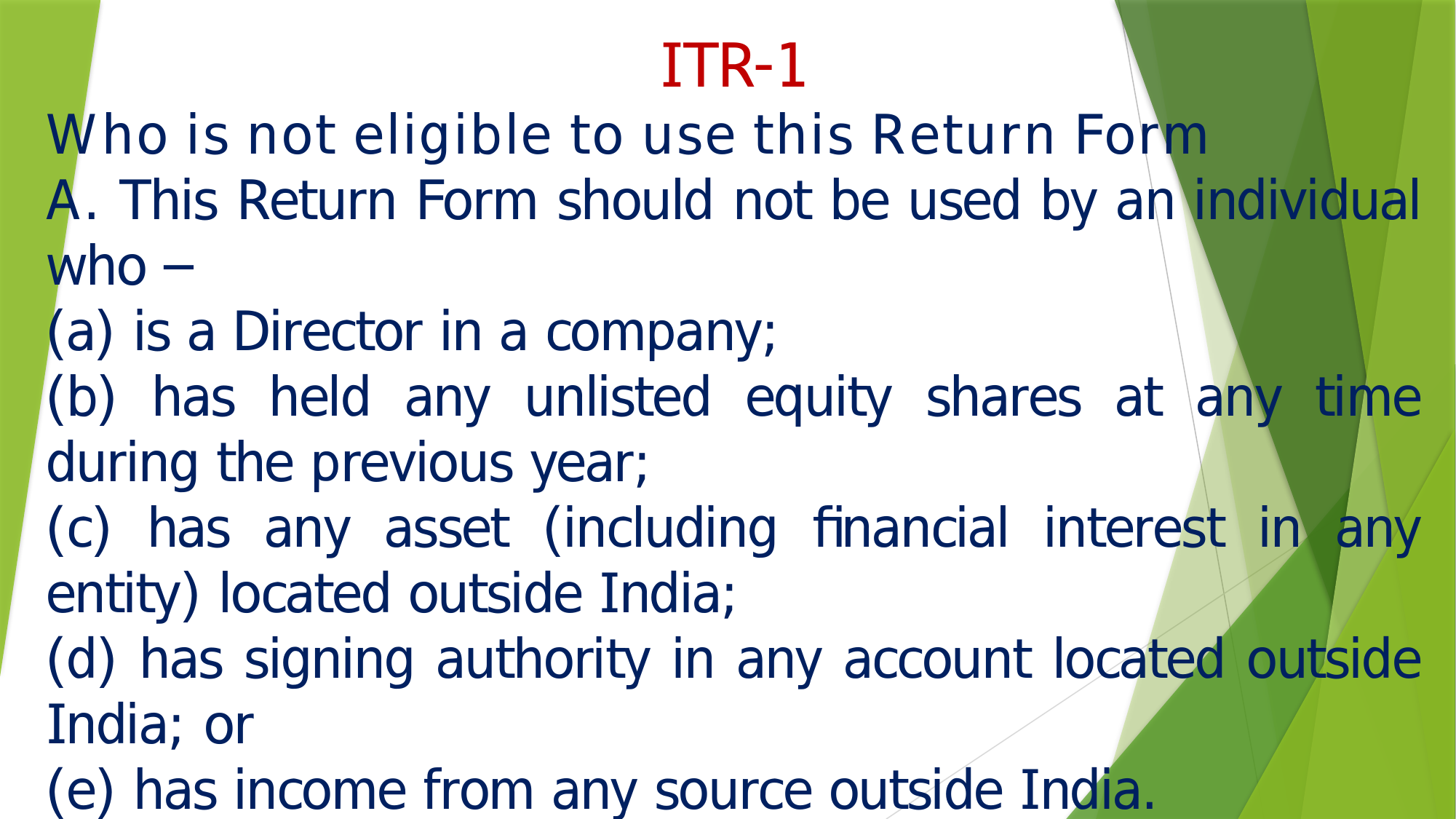

ITR-1
Who is not eligible to use this Return Form
A. This Return Form should not be used by an individual who –
(a) is a Director in a company;
(b) has held any unlisted equity shares at any time during the previous year;
(c) has any asset (including financial interest in any entity) located outside India;
(d) has signing authority in any account located outside India; or
(e) has income from any source outside India.